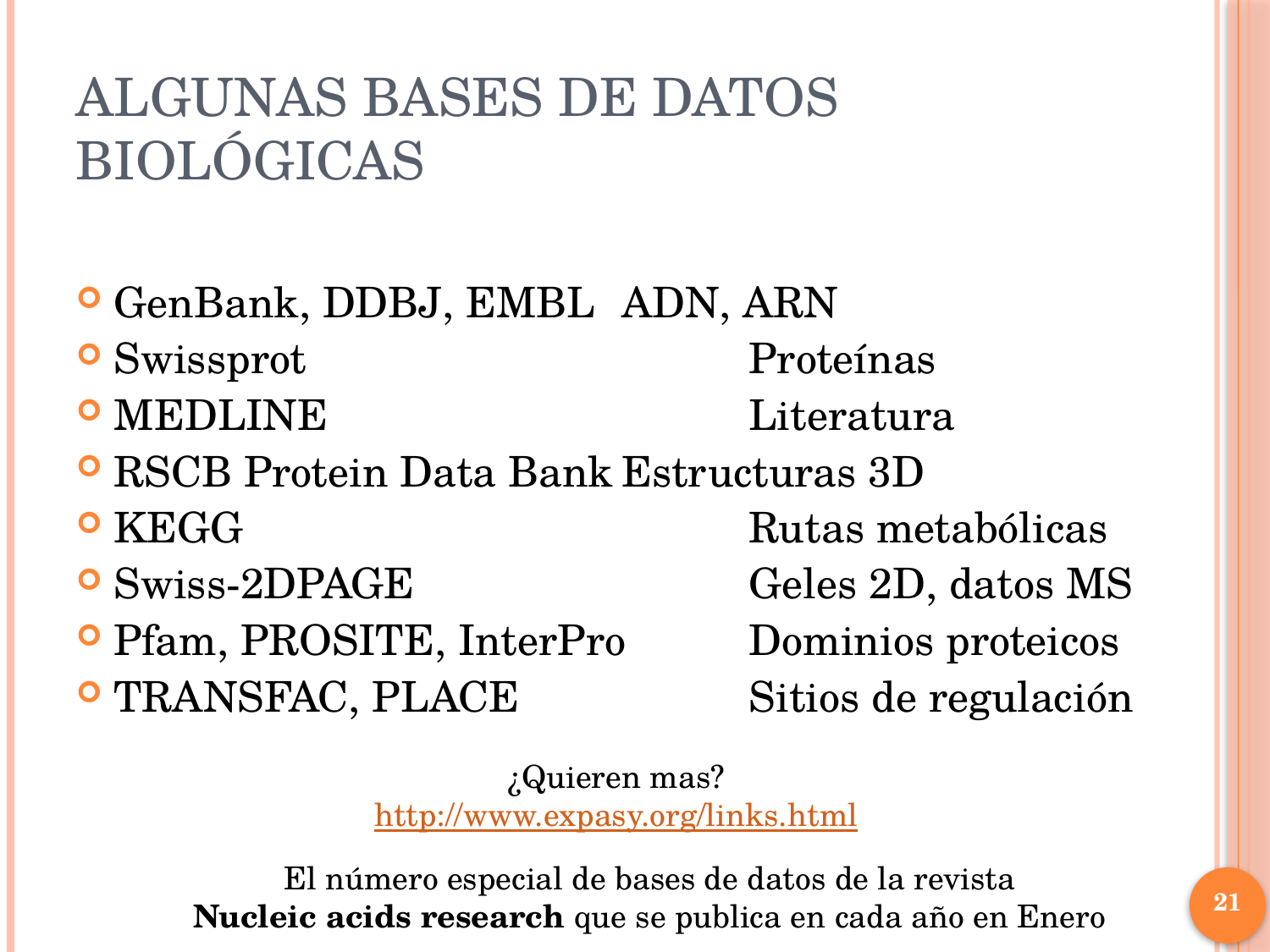

# Algunas bases de datos biológicas
GenBank, DDBJ, EMBL	ADN, ARN
Swissprot				Proteínas
MEDLINE				Literatura
RSCB Protein Data Bank	Estructuras 3D
KEGG				Rutas metabólicas
Swiss-2DPAGE			Geles 2D, datos MS
Pfam, PROSITE, InterPro	Dominios proteicos
TRANSFAC, PLACE		Sitios de regulación
¿Quieren mas?
http://www.expasy.org/links.html
El número especial de bases de datos de la revista
Nucleic acids research que se publica en cada año en Enero
21